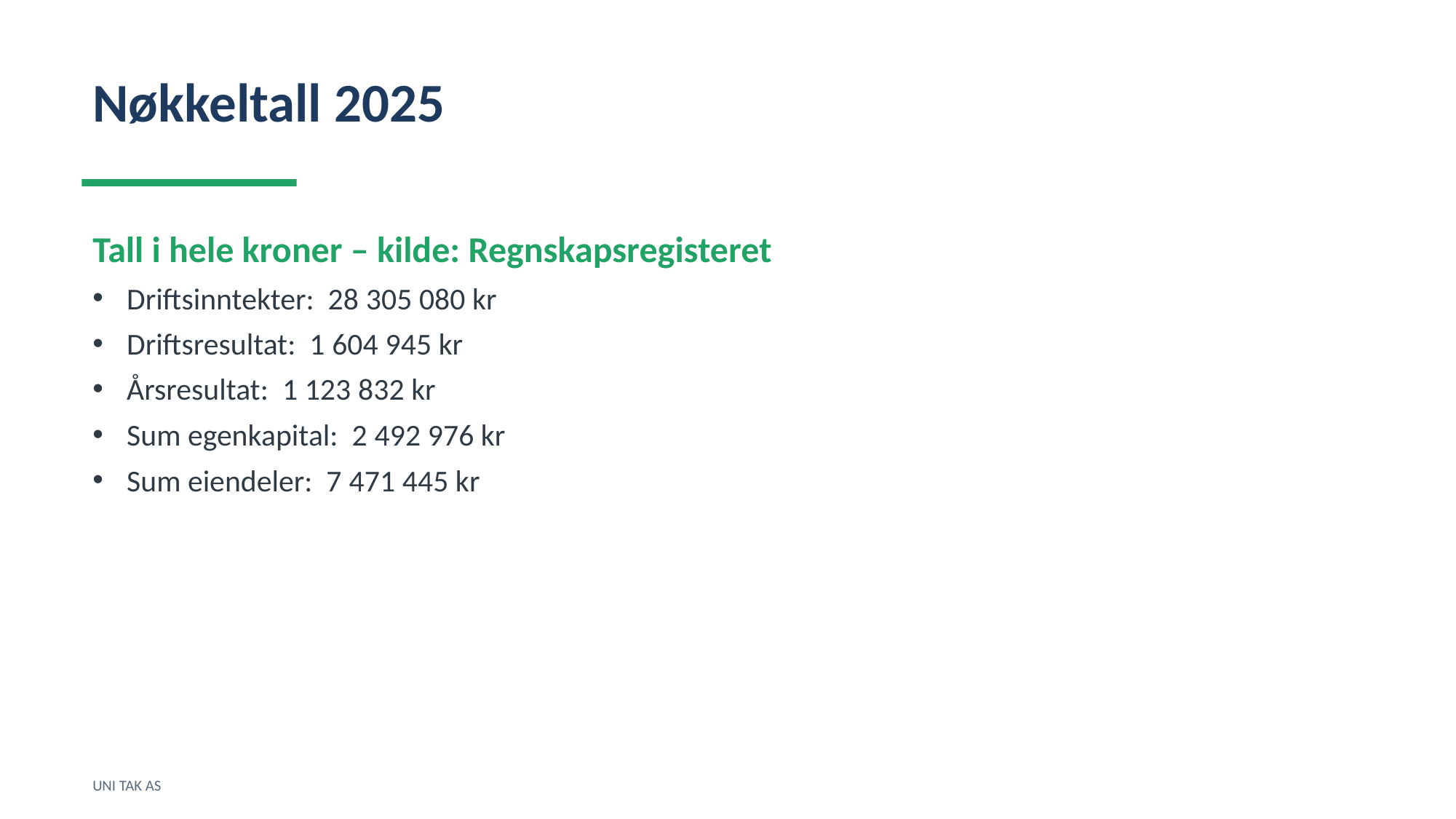

Nøkkeltall 2025

Tall i hele kroner – kilde: Regnskapsregisteret
Driftsinntekter:  28 305 080 kr
Driftsresultat:  1 604 945 kr
Årsresultat:  1 123 832 kr
Sum egenkapital:  2 492 976 kr
Sum eiendeler:  7 471 445 kr
UNI TAK AS